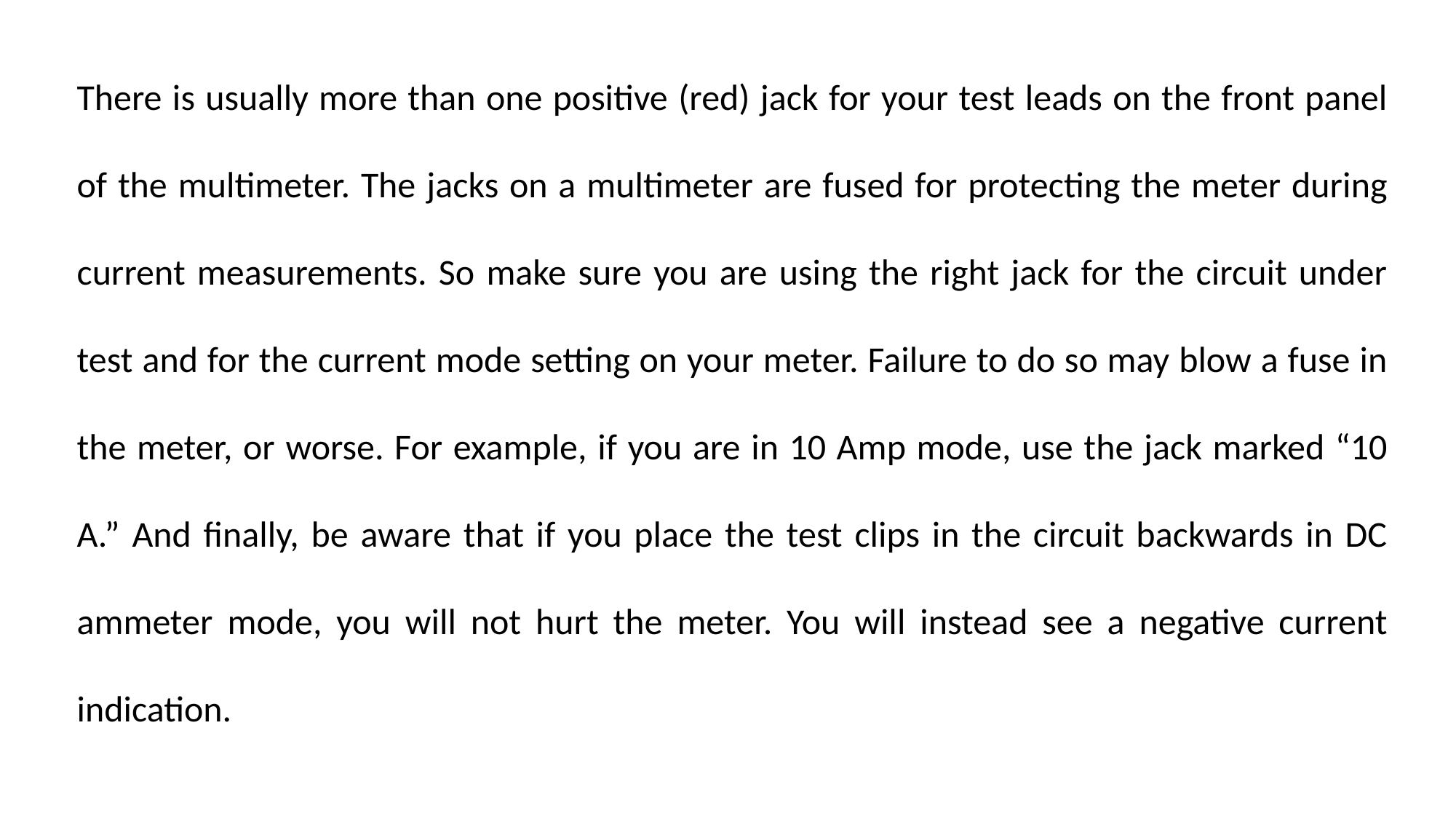

There is usually more than one positive (red) jack for your test leads on the front panel of the multimeter. The jacks on a multimeter are fused for protecting the meter during current measurements. So make sure you are using the right jack for the circuit under test and for the current mode setting on your meter. Failure to do so may blow a fuse in the meter, or worse. For example, if you are in 10 Amp mode, use the jack marked “10 A.” And finally, be aware that if you place the test clips in the circuit backwards in DC ammeter mode, you will not hurt the meter. You will instead see a negative current indication.